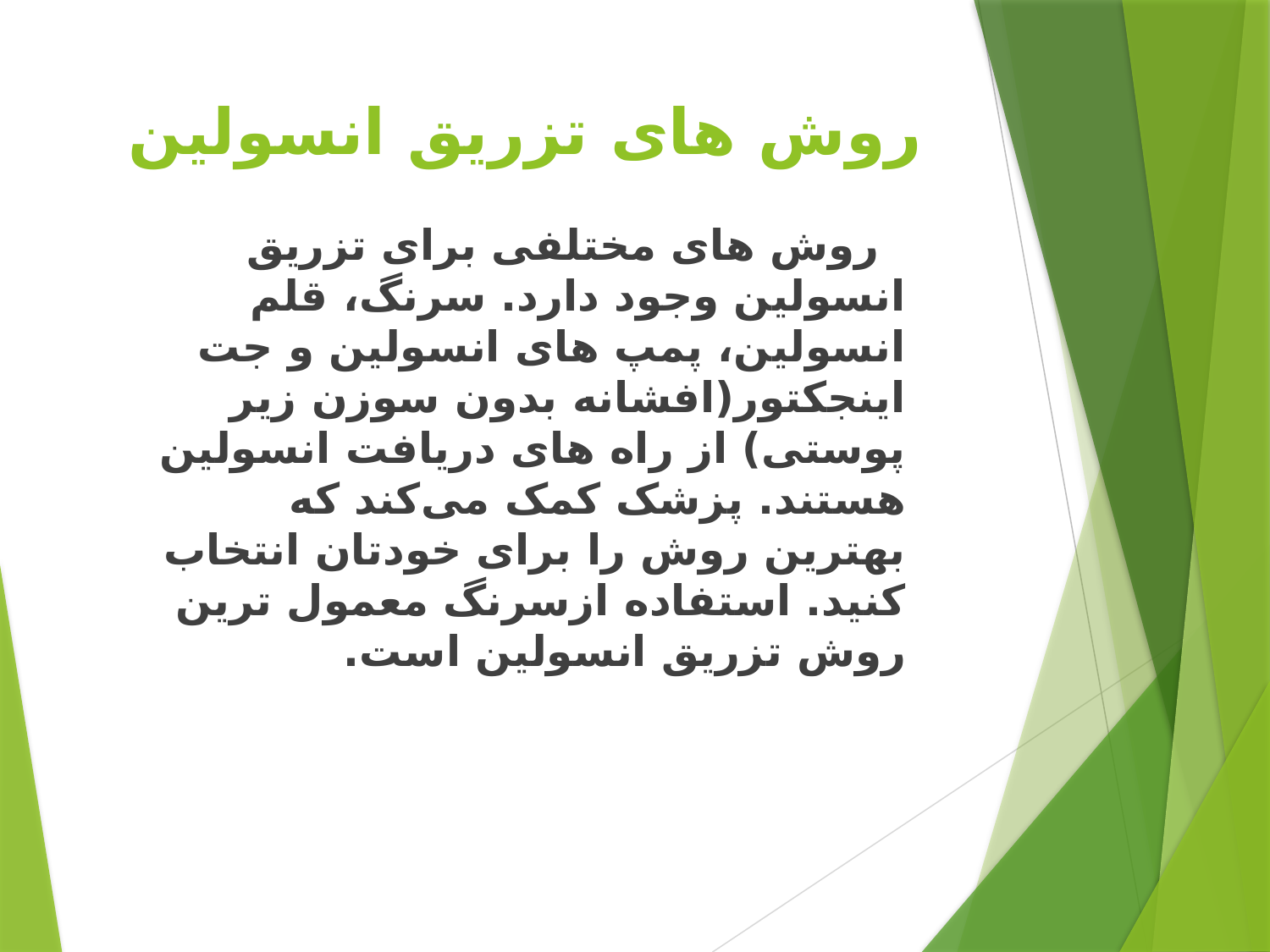

# روش های تزریق انسولین
     روش های مختلفی برای تزریق انسولین وجود دارد. سرنگ، قلم انسولین، پمپ های انسولین و جت اینجکتور(افشانه بدون سوزن زیر پوستی) از راه های دریافت انسولین هستند. پزشک‌ کمک می‌کند که بهترین روش را برای خودتان انتخاب کنید. استفاده ازسرنگ معمول ترین روش تزریق انسولین است.